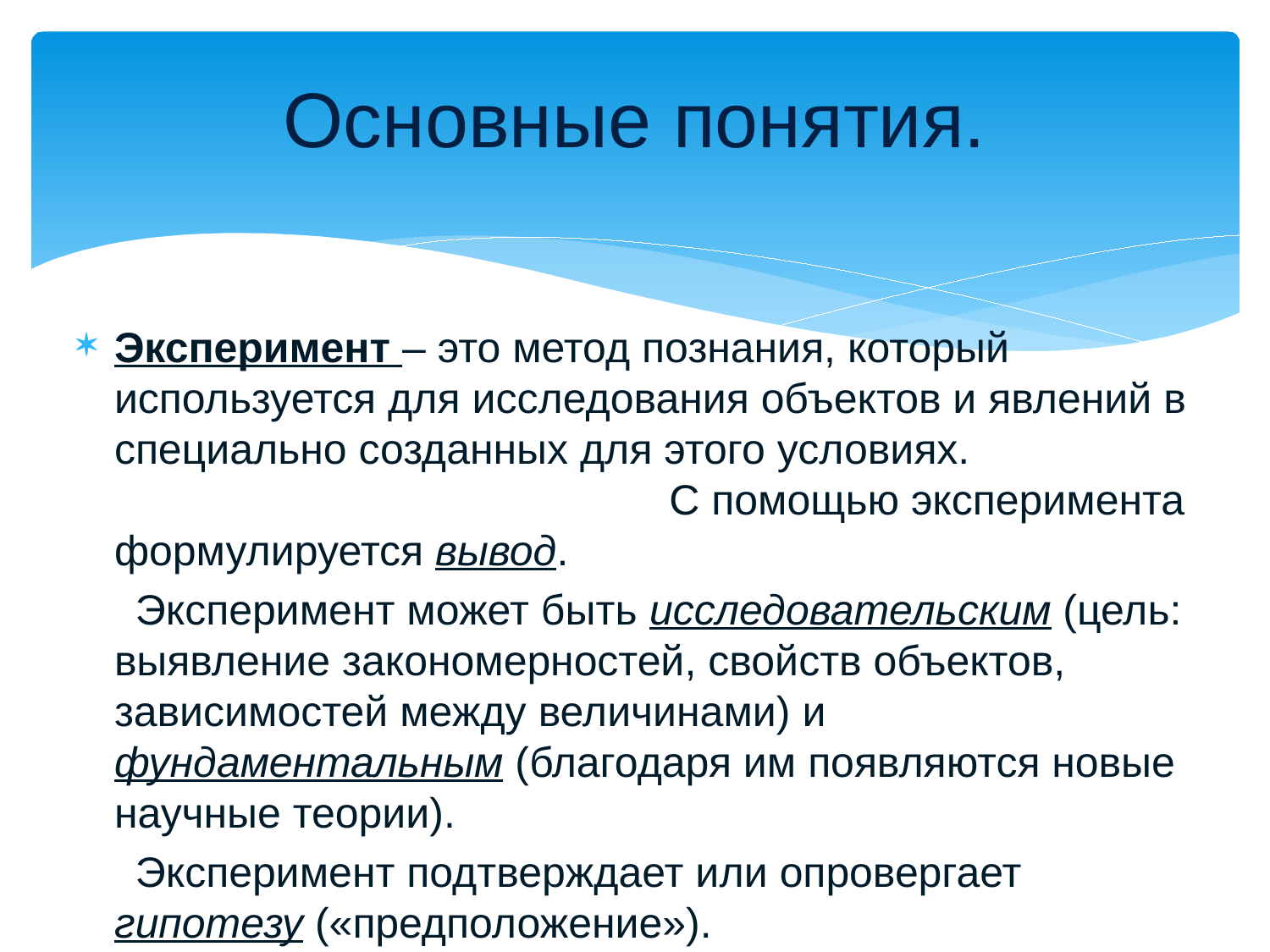

# Основные понятия.

Эксперимент – это метод познания, который используется для исследования объектов и явлений в специально созданных для этого условиях.                                                                  С помощью эксперимента формулируется вывод.
     Эксперимент может быть исследовательским (цель: выявление закономерностей, свойств объектов, зависимостей между величинами) и фундаментальным (благодаря им появляются новые научные теории).
     Эксперимент подтверждает или опровергает гипотезу («предположение»).